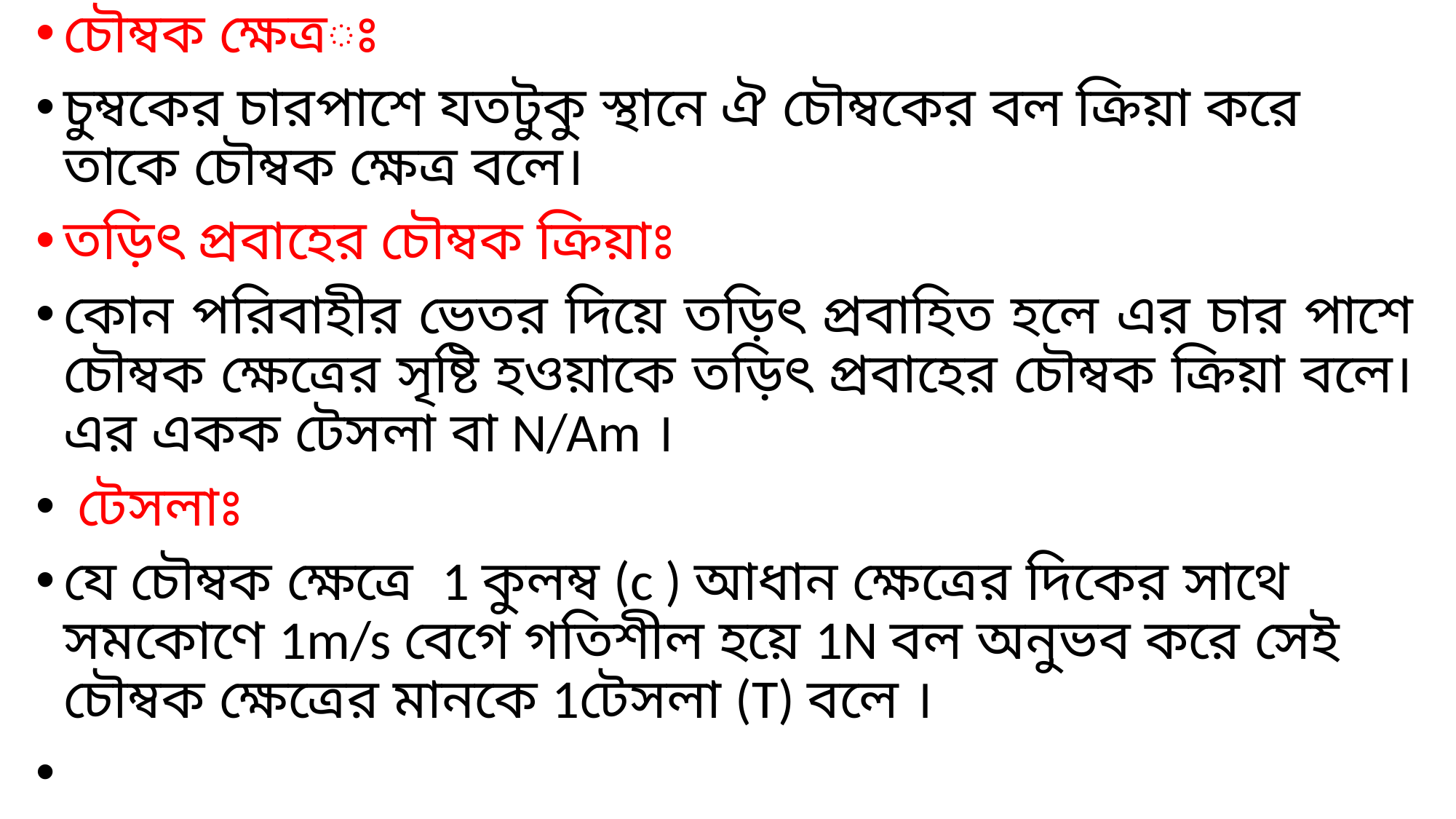

চৌম্বক ক্ষেত্রঃ
চুম্বকের চারপাশে যতটুকু স্থানে ঐ চৌম্বকের বল ক্রিয়া করে তাকে চৌম্বক ক্ষেত্র বলে।
তড়িৎ প্রবাহের চৌম্বক ক্রিয়াঃ
কোন পরিবাহীর ভেতর দিয়ে তড়িৎ প্রবাহিত হলে এর চার পাশে চৌম্বক ক্ষেত্রের সৃষ্টি হওয়াকে তড়িৎ প্রবাহের চৌম্বক ক্রিয়া বলে।এর একক টেসলা বা N/Am ।
 টেসলাঃ
যে চৌম্বক ক্ষেত্রে  1 কুলম্ব (c ) আধান ক্ষেত্রের দিকের সাথে সমকোণে 1m/s বেগে গতিশীল হয়ে 1N বল অনুভব করে সেই চৌম্বক ক্ষেত্রের মানকে 1টেসলা (T) বলে ।